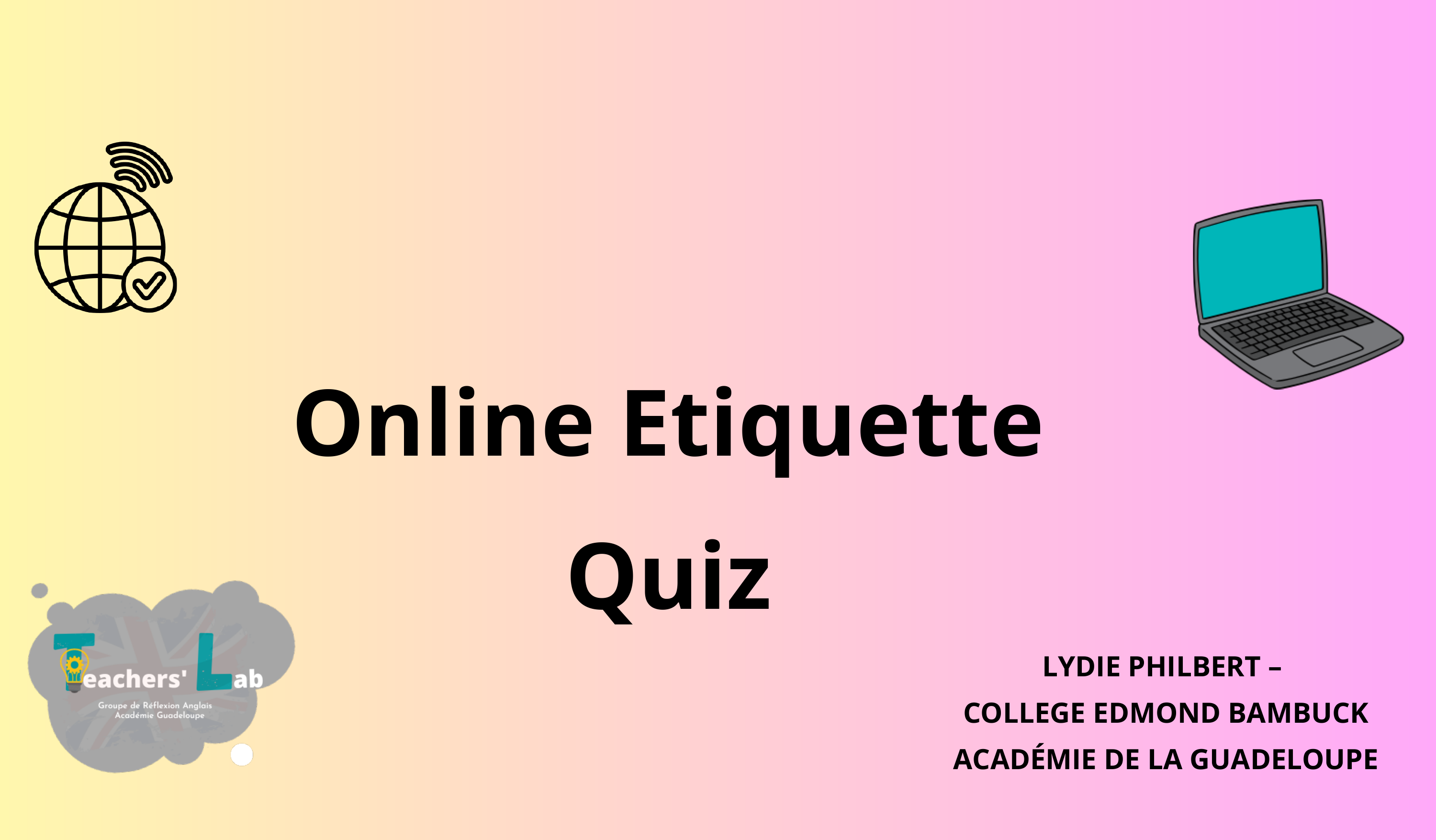

Online Etiquette Quiz

LYDIE PHILBERT –
COLLEGE EDMOND BAMBUCK
ACADÉMIE DE LA GUADELOUPE